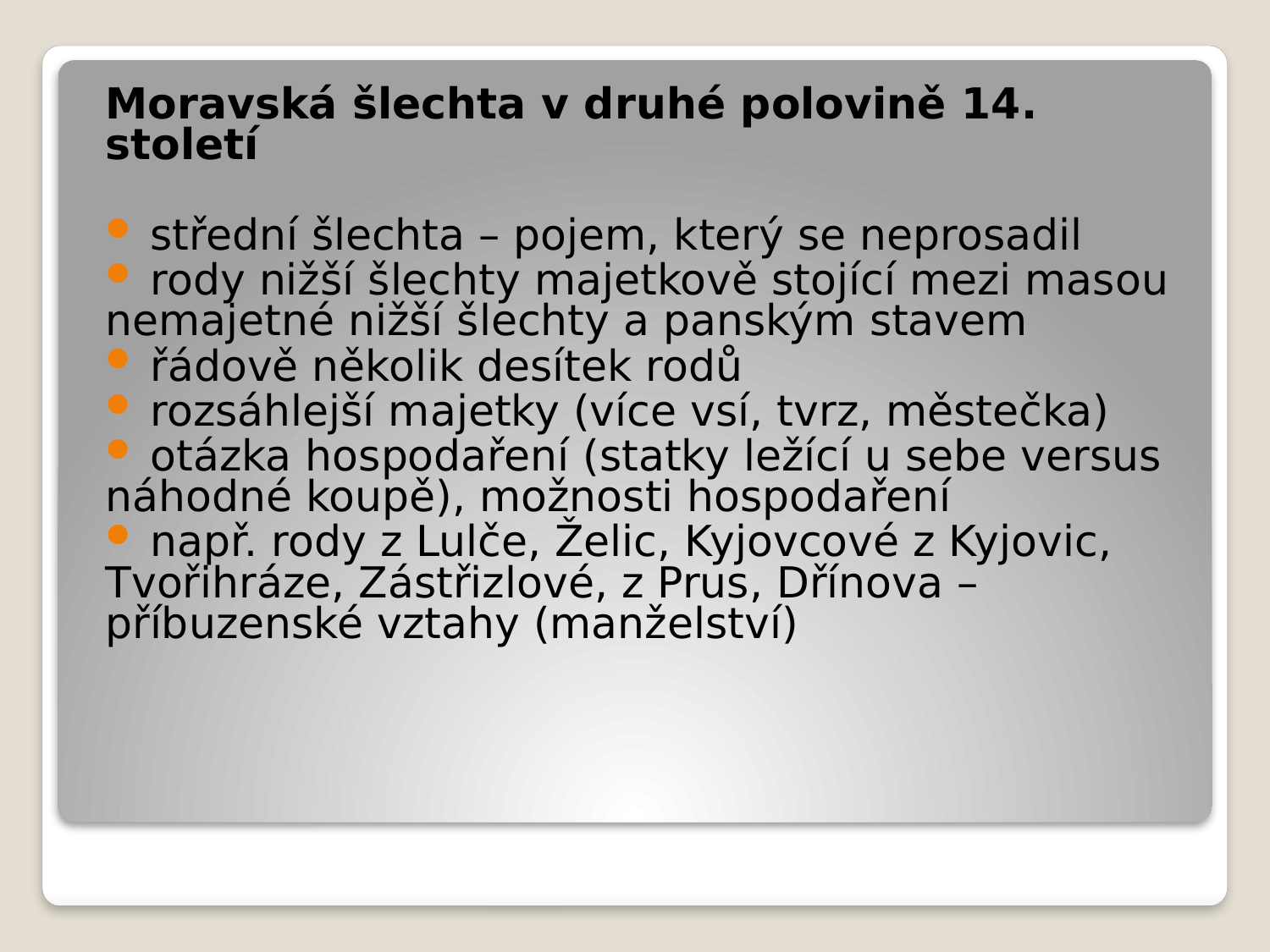

Moravská šlechta v druhé polovině 14. století

 střední šlechta – pojem, který se neprosadil
 rody nižší šlechty majetkově stojící mezi masou nemajetné nižší šlechty a panským stavem
 řádově několik desítek rodů
 rozsáhlejší majetky (více vsí, tvrz, městečka)
 otázka hospodaření (statky ležící u sebe versus náhodné koupě), možnosti hospodaření
 např. rody z Lulče, Želic, Kyjovcové z Kyjovic, Tvořihráze, Zástřizlové, z Prus, Dřínova – příbuzenské vztahy (manželství)

#